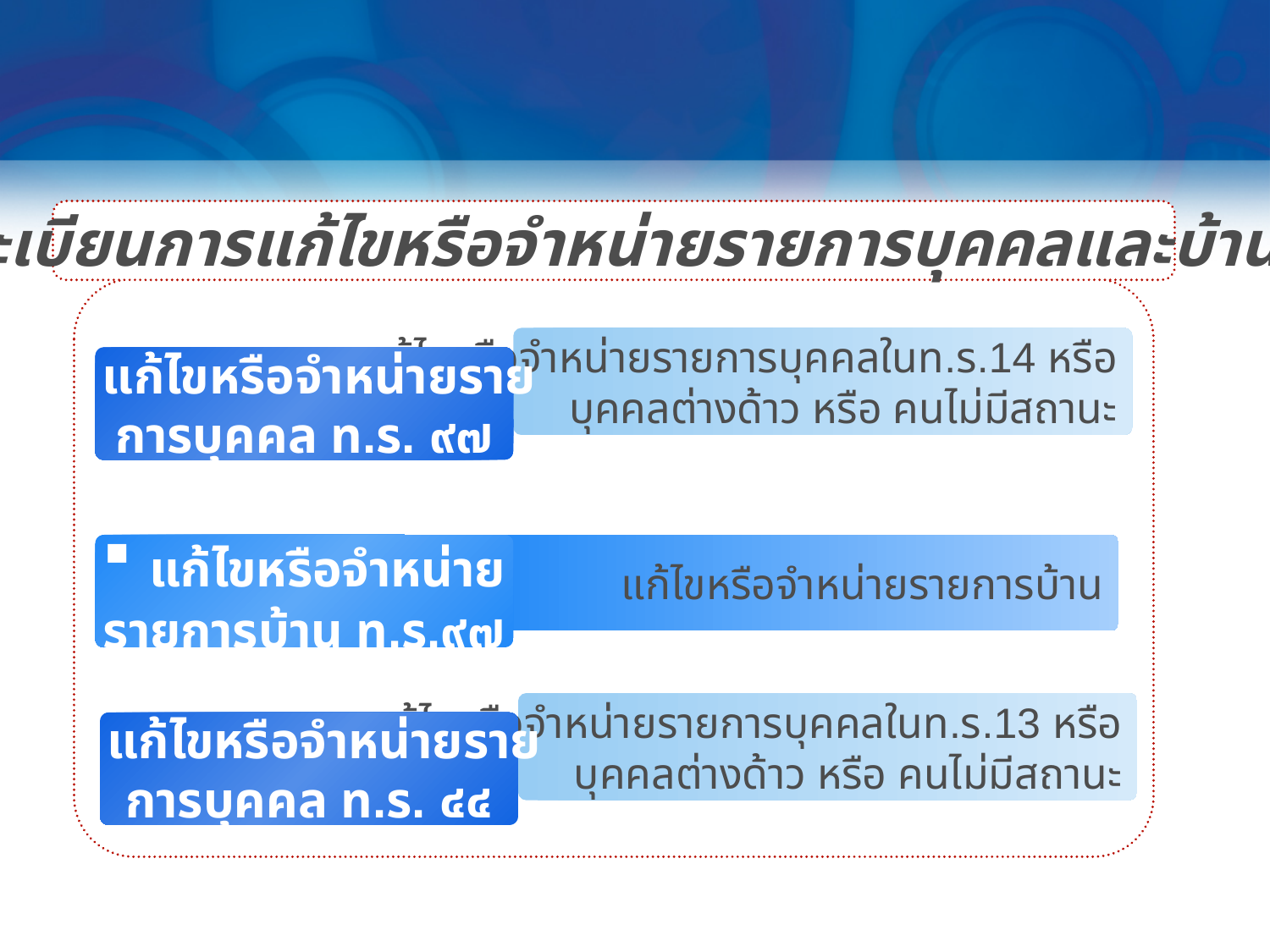

ทะเบียนการแก้ไขหรือจำหน่ายรายการบุคคลและบ้าน

แก้ไขหรือจำหน่ายรายการบุคคลในท.ร.14 หรือ
บุคคลต่างด้าว หรือ คนไม่มีสถานะ
แก้ไขหรือจำหน่ายราย
การบุคคล ท.ร. ๙๗
 แก้ไขหรือจำหน่าย
รายการบ้าน ท.ร.๙๗
แก้ไขหรือจำหน่ายรายการบ้าน
แก้ไขหรือจำหน่ายรายการบุคคลในท.ร.13 หรือ
บุคคลต่างด้าว หรือ คนไม่มีสถานะ
แก้ไขหรือจำหน่ายราย
การบุคคล ท.ร. ๔๔